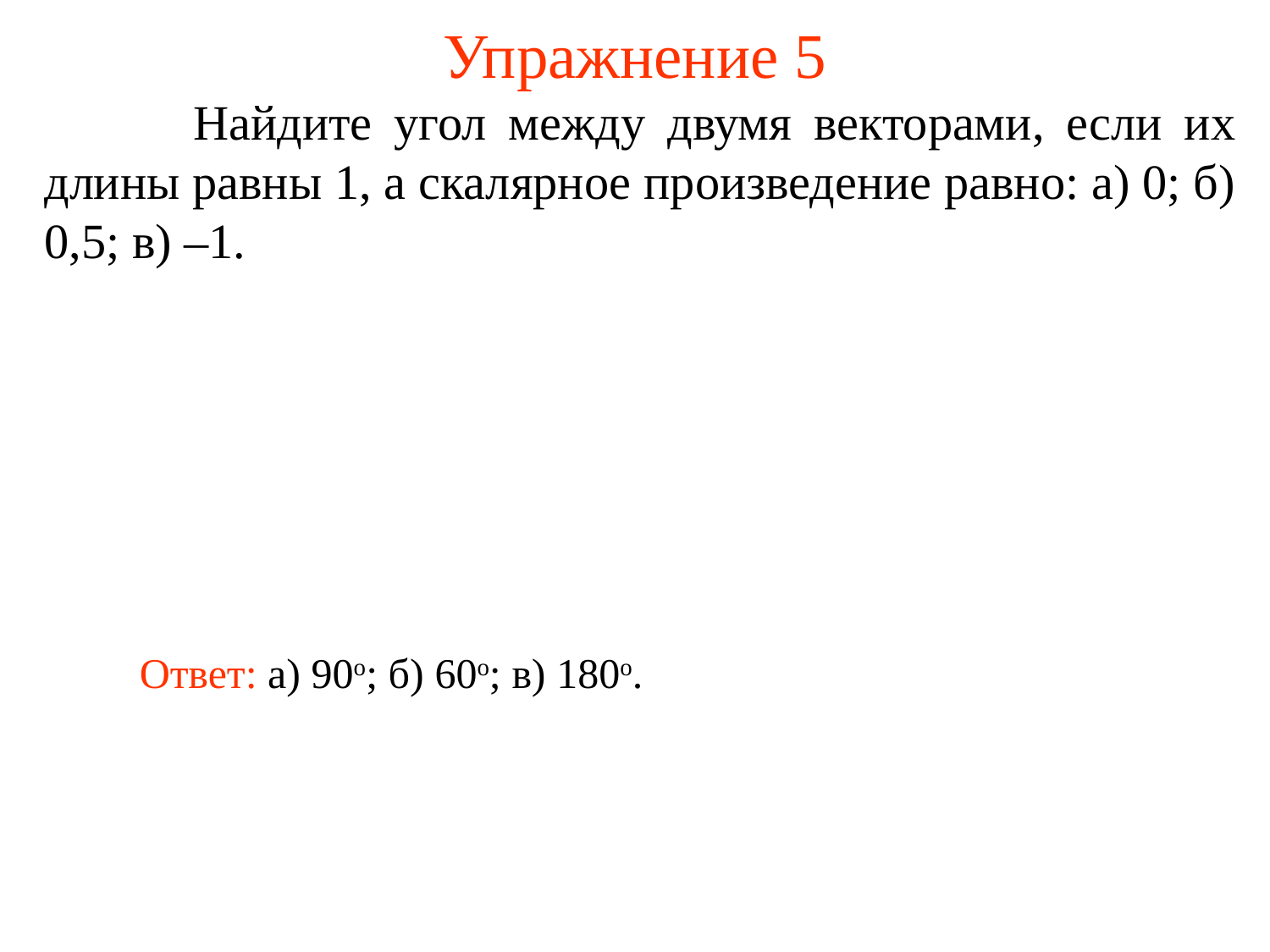

# Упражнение 5
	 Найдите угол между двумя векторами, если их длины равны 1, а скалярное произведение равно: а) 0; б) 0,5; в) –1.
	Ответ: а) 90о; б) 60о; в) 180о.